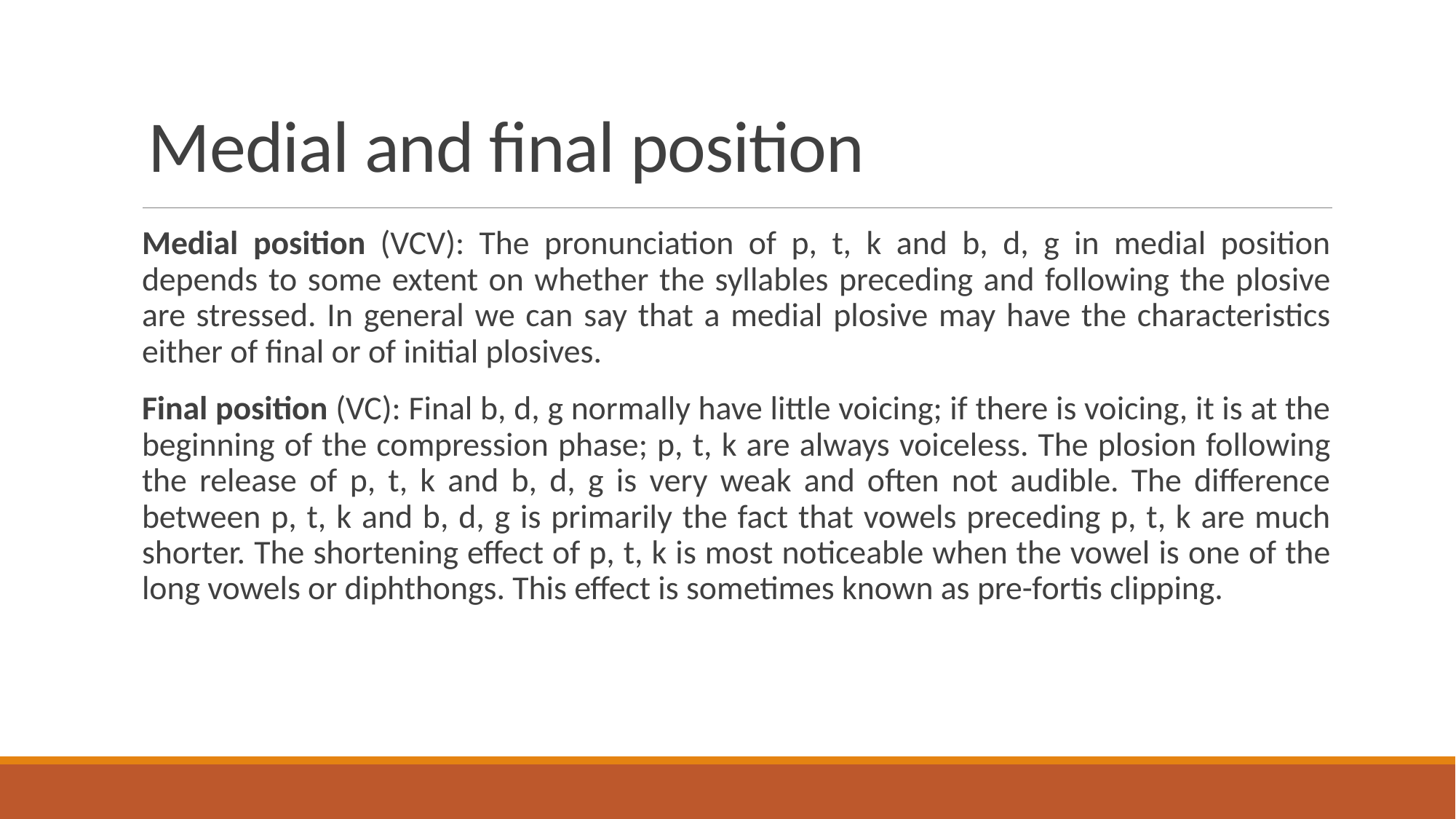

# Medial and final position
Medial position (VCV): The pronunciation of p, t, k and b, d, g in medial position depends to some extent on whether the syllables preceding and following the plosive are stressed. In general we can say that a medial plosive may have the characteristics either of final or of initial plosives.
Final position (VC): Final b, d, g normally have little voicing; if there is voicing, it is at the beginning of the compression phase; p, t, k are always voiceless. The plosion following the release of p, t, k and b, d, g is very weak and often not audible. The difference between p, t, k and b, d, g is primarily the fact that vowels preceding p, t, k are much shorter. The shortening effect of p, t, k is most noticeable when the vowel is one of the long vowels or diphthongs. This effect is sometimes known as pre-fortis clipping.